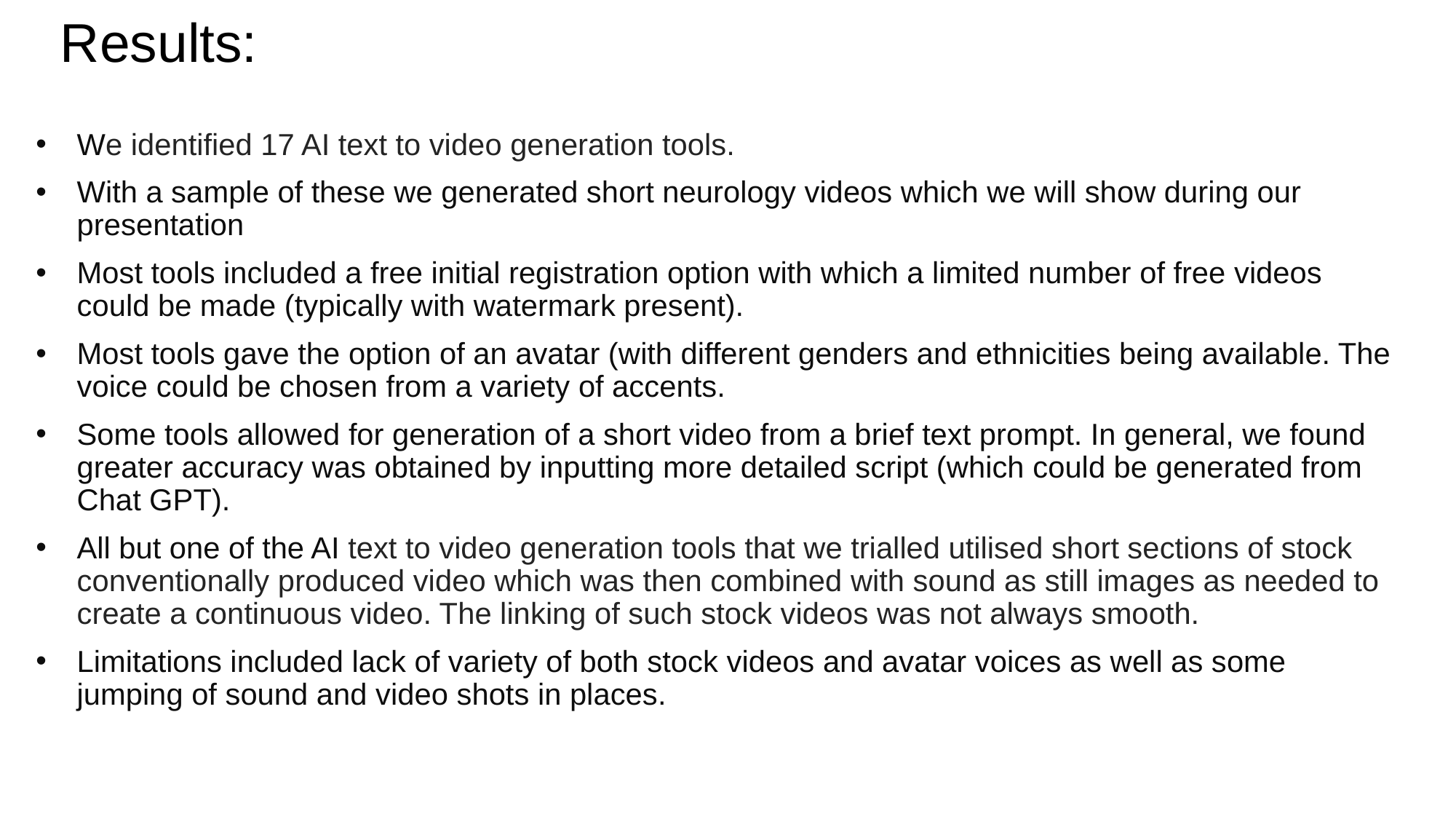

# Results:
We identified 17 AI text to video generation tools.
With a sample of these we generated short neurology videos which we will show during our presentation
Most tools included a free initial registration option with which a limited number of free videos could be made (typically with watermark present).
Most tools gave the option of an avatar (with different genders and ethnicities being available. The voice could be chosen from a variety of accents.
Some tools allowed for generation of a short video from a brief text prompt. In general, we found greater accuracy was obtained by inputting more detailed script (which could be generated from Chat GPT).
All but one of the AI text to video generation tools that we trialled utilised short sections of stock conventionally produced video which was then combined with sound as still images as needed to create a continuous video. The linking of such stock videos was not always smooth.
Limitations included lack of variety of both stock videos and avatar voices as well as some jumping of sound and video shots in places.